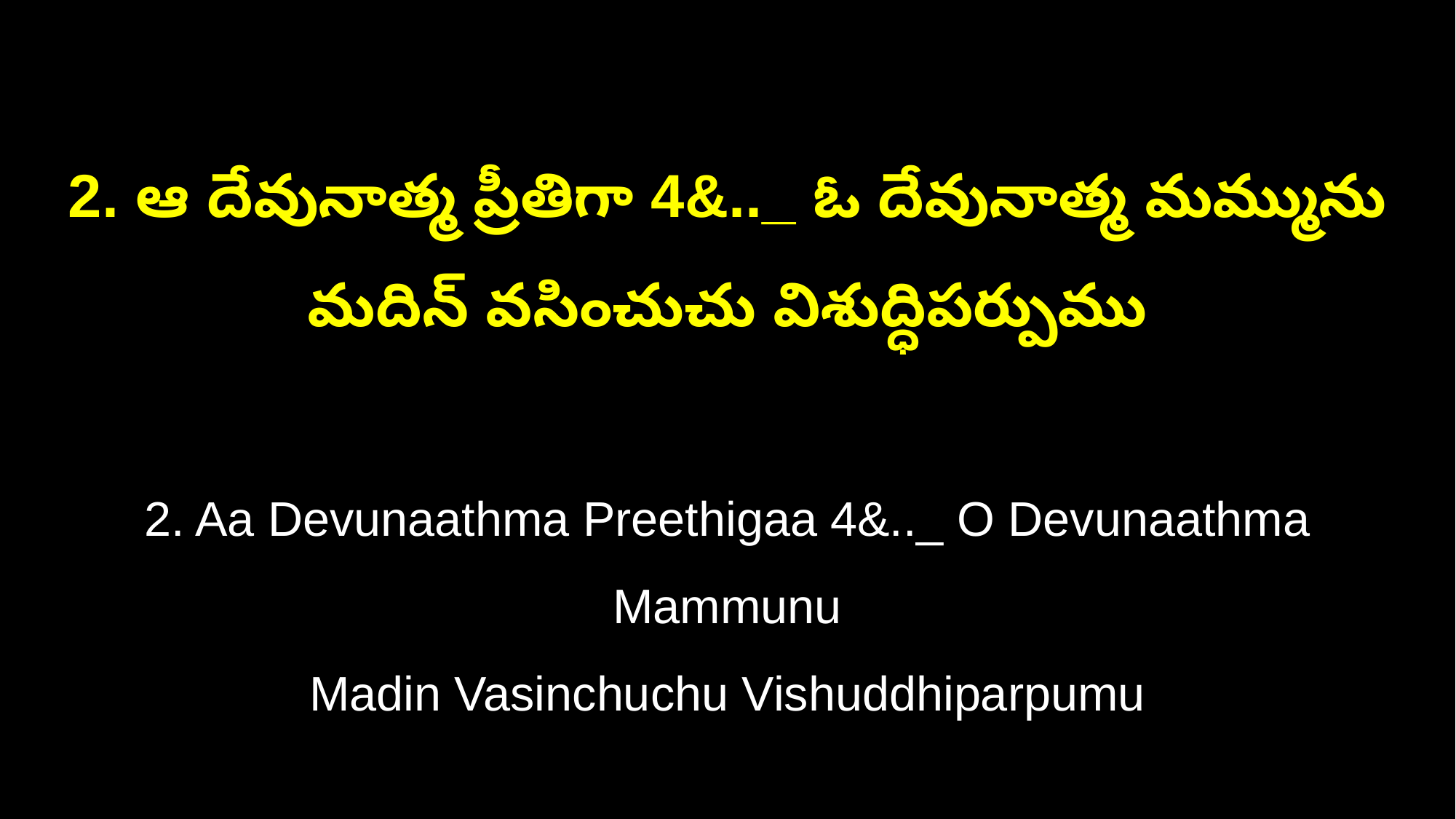

2. ఆ దేవునాత్మ ప్రీతిగా 4&.._ ఓ దేవునాత్మ మమ్మును
మదిన్‌ వసించుచు విశుద్ధిపర్పుము
2. Aa Devunaathma Preethigaa 4&.._ O Devunaathma Mammunu
Madin Vasinchuchu Vishuddhiparpumu